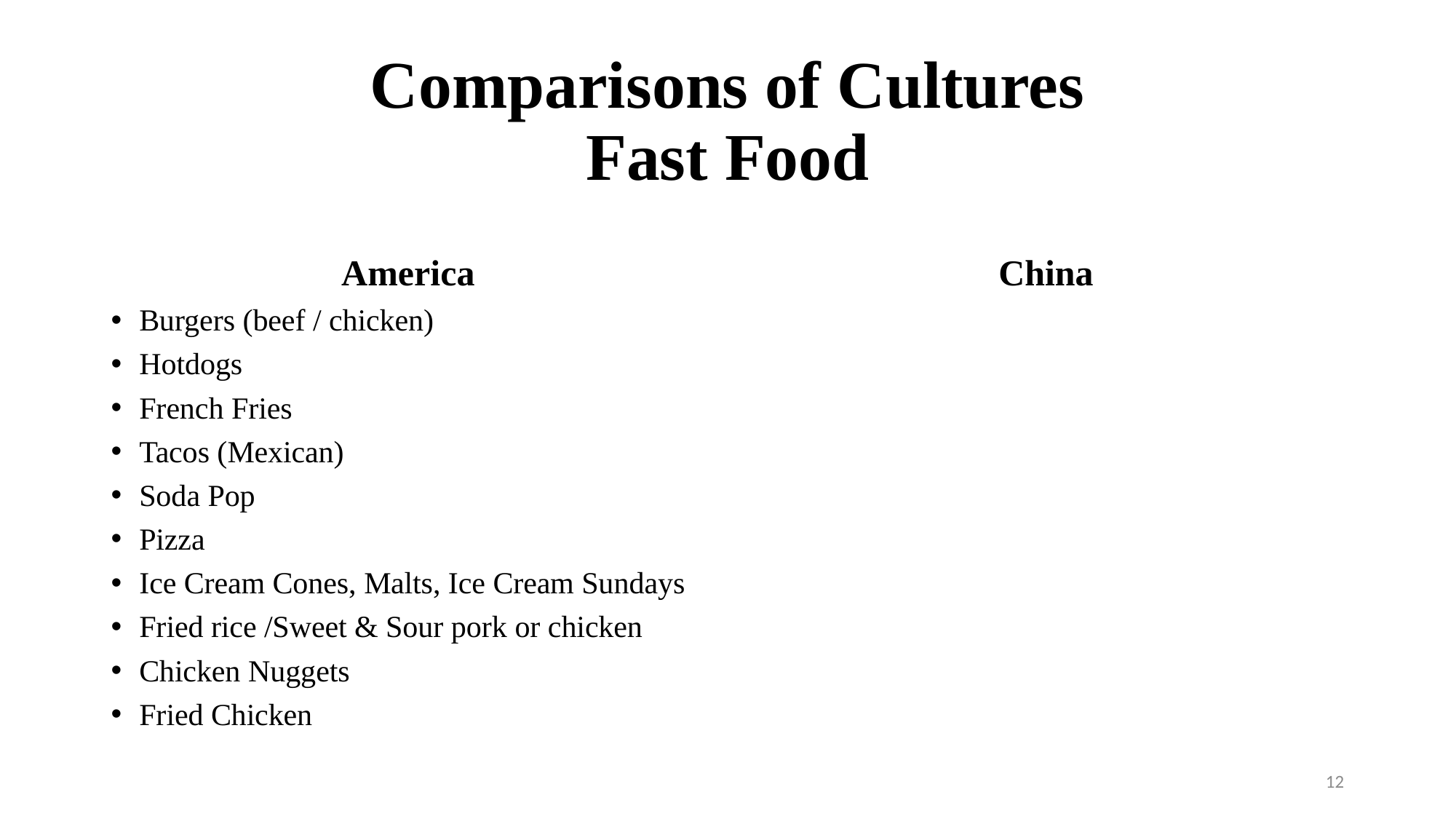

# Comparisons of Cultures Fast Food
America
China
Burgers (beef / chicken)
Hotdogs
French Fries
Tacos (Mexican)
Soda Pop
Pizza
Ice Cream Cones, Malts, Ice Cream Sundays
Fried rice /Sweet & Sour pork or chicken
Chicken Nuggets
Fried Chicken

12